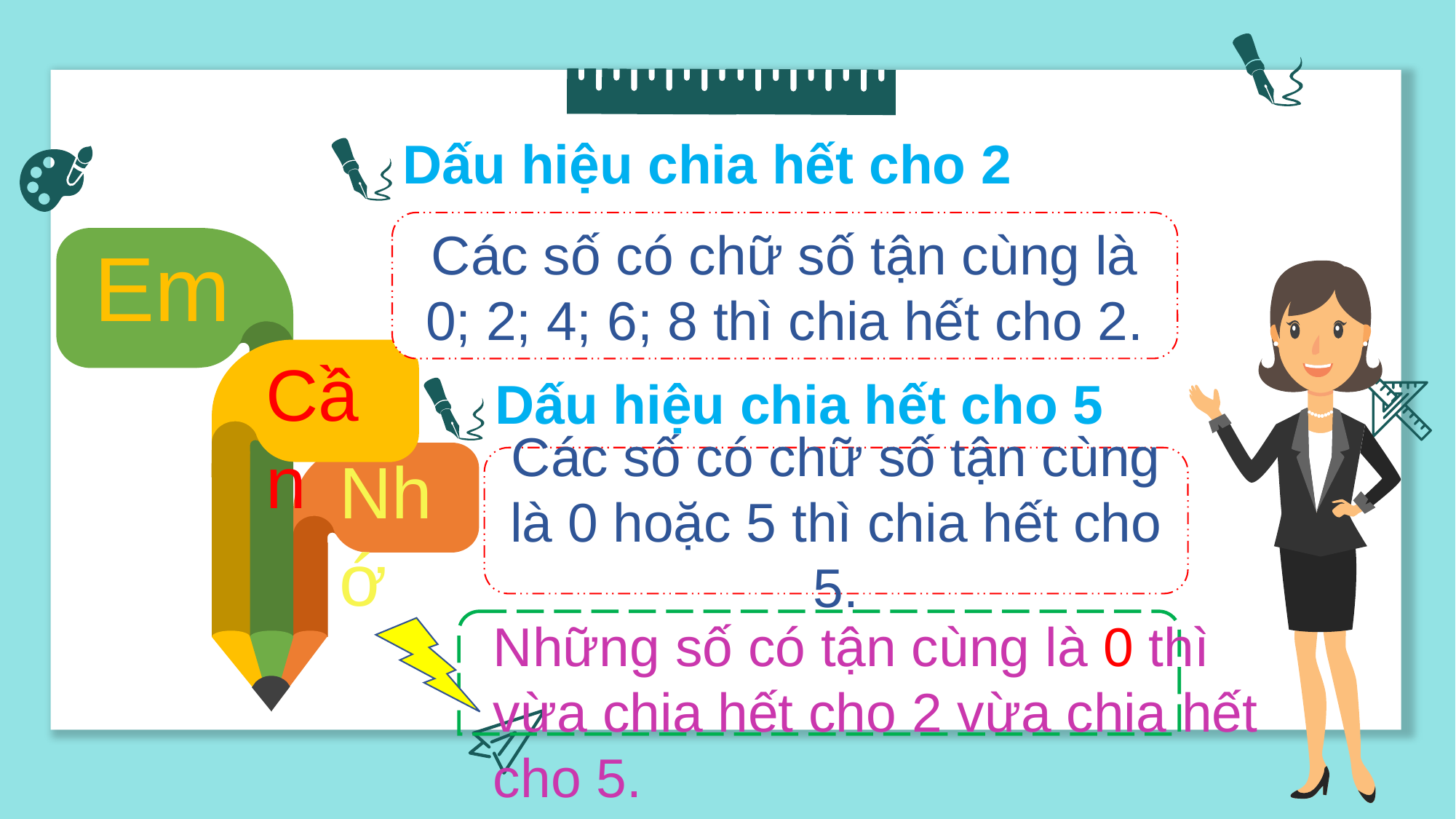

Dấu hiệu chia hết cho 2

Các số có chữ số tận cùng là 0; 2; 4; 6; 8 thì chia hết cho 2.
Em

Cần
Dấu hiệu chia hết cho 5

Nhớ
Các số có chữ số tận cùng là 0 hoặc 5 thì chia hết cho 5.
Những số có tận cùng là 0 thì vừa chia hết cho 2 vừa chia hết cho 5.